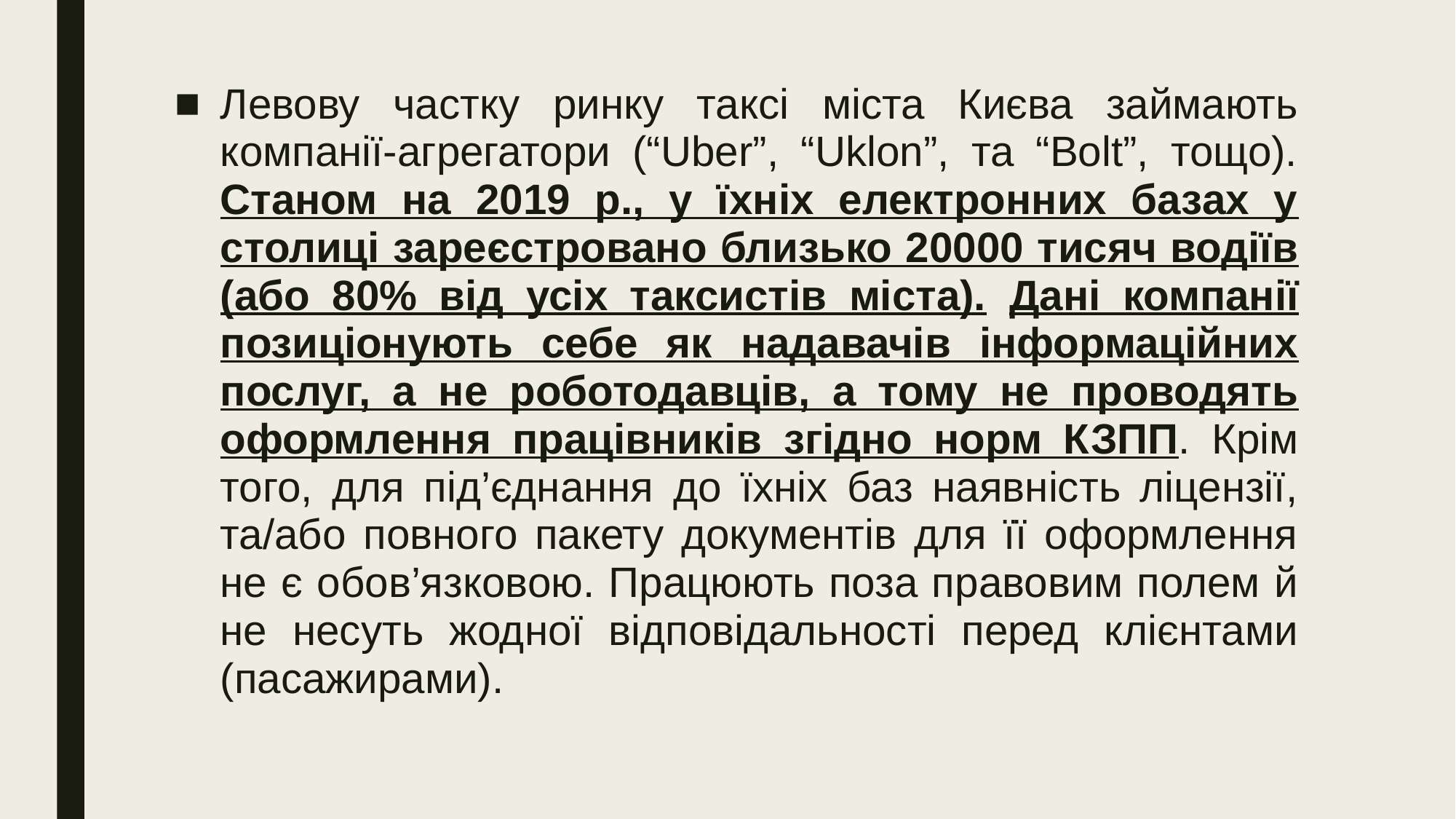

Левову частку ринку таксі міста Києва займають компанії-агрегатори (“Uber”, “Uklon”, та “Bolt”, тощо). Станом на 2019 р., у їхніх електронних базах у столиці зареєстровано близько 20000 тисяч водіїв (або 80% від усіх таксистів міста). Дані компанії позиціонують себе як надавачів інформаційних послуг, а не роботодавців, а тому не проводять оформлення працівників згідно норм КЗПП. Крім того, для під’єднання до їхніх баз наявність ліцензії, та/або повного пакету документів для її оформлення не є обов’язковою. Працюють поза правовим полем й не несуть жодної відповідальності перед клієнтами (пасажирами).